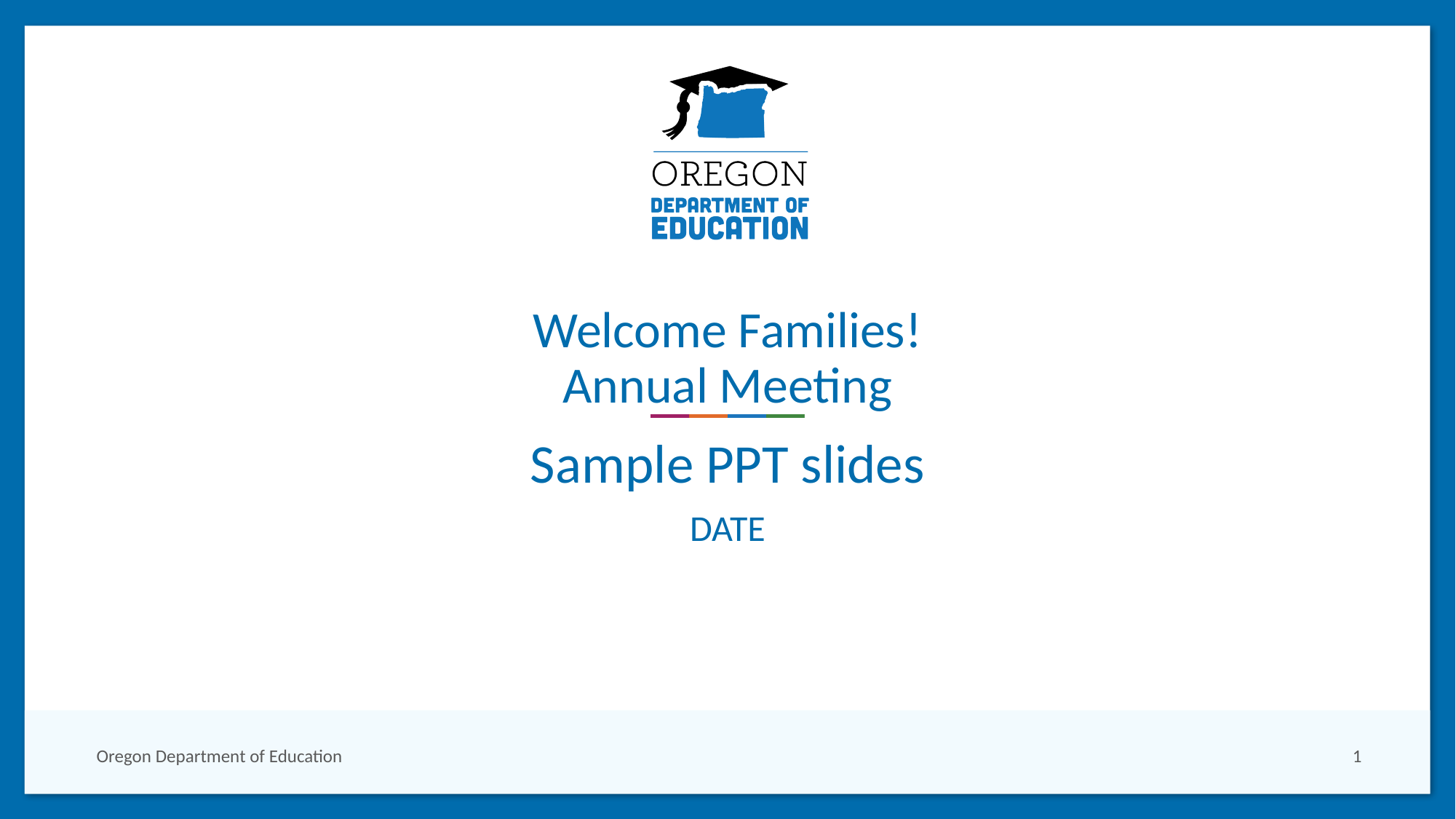

# Welcome Families! Annual Meeting
Sample PPT slides
DATE
Oregon Department of Education
1